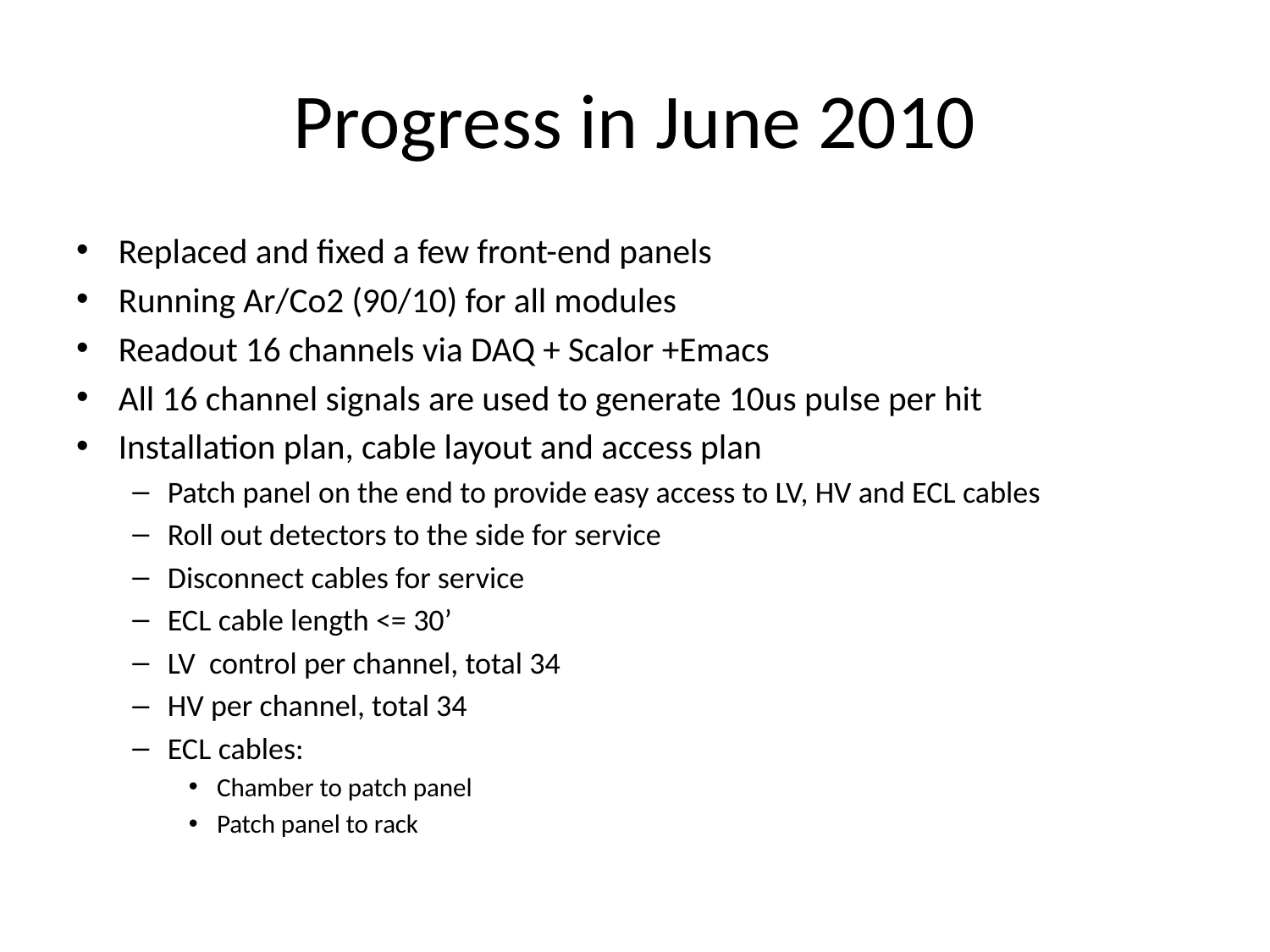

# Progress in June 2010
Replaced and fixed a few front-end panels
Running Ar/Co2 (90/10) for all modules
Readout 16 channels via DAQ + Scalor +Emacs
All 16 channel signals are used to generate 10us pulse per hit
Installation plan, cable layout and access plan
Patch panel on the end to provide easy access to LV, HV and ECL cables
Roll out detectors to the side for service
Disconnect cables for service
ECL cable length <= 30’
LV  control per channel, total 34
HV per channel, total 34
ECL cables:
Chamber to patch panel
Patch panel to rack